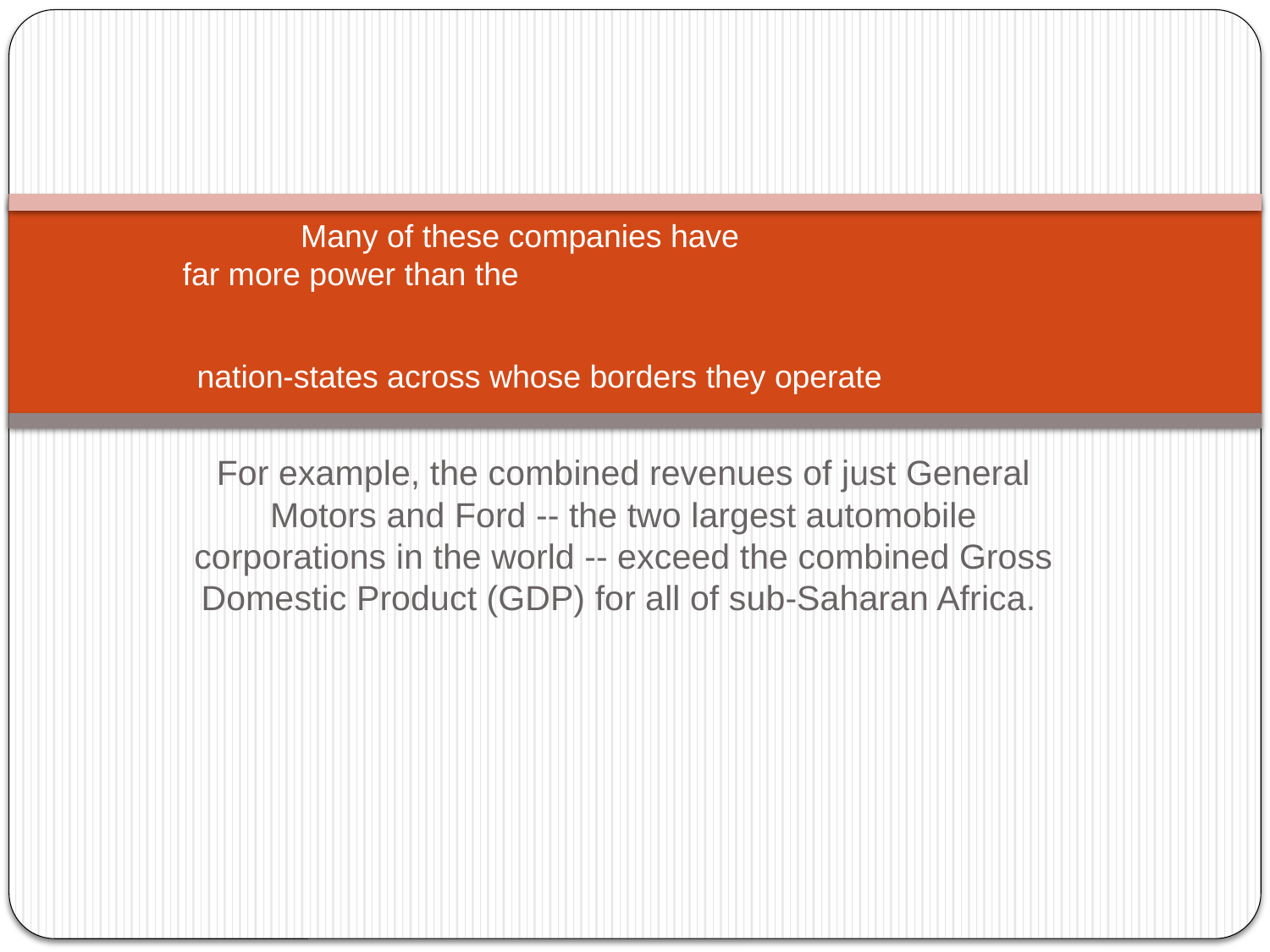

# Many of these companies have far more power than the nation-states across whose borders they operate
For example, the combined revenues of just General Motors and Ford -- the two largest automobile corporations in the world -- exceed the combined Gross Domestic Product (GDP) for all of sub-Saharan Africa.